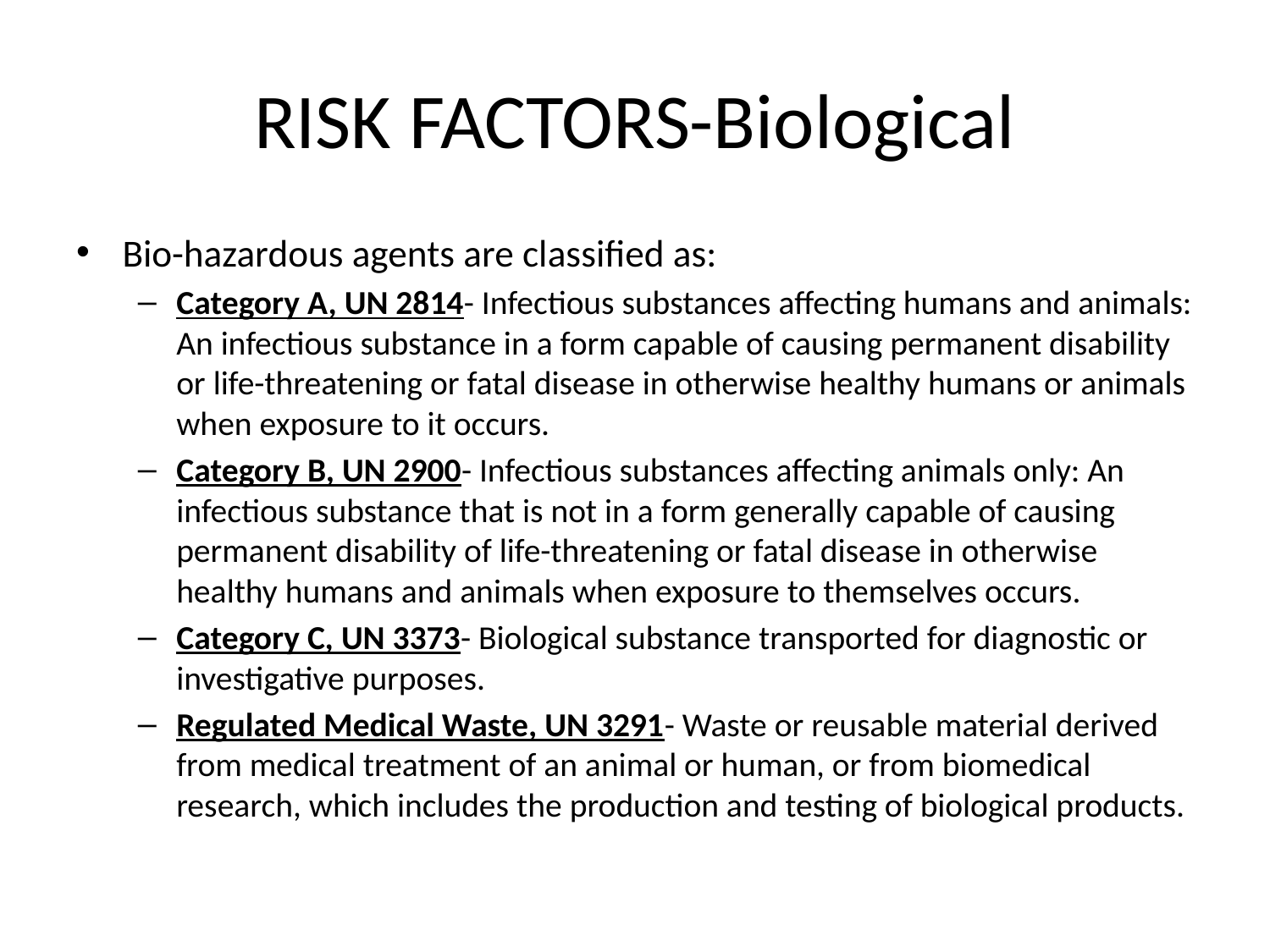

# RISK FACTORS-Biological
Bio-hazardous agents are classified as:
Category A, UN 2814- Infectious substances affecting humans and animals: An infectious substance in a form capable of causing permanent disability or life-threatening or fatal disease in otherwise healthy humans or animals when exposure to it occurs.
Category B, UN 2900- Infectious substances affecting animals only: An infectious substance that is not in a form generally capable of causing permanent disability of life-threatening or fatal disease in otherwise healthy humans and animals when exposure to themselves occurs.
Category C, UN 3373- Biological substance transported for diagnostic or investigative purposes.
Regulated Medical Waste, UN 3291- Waste or reusable material derived from medical treatment of an animal or human, or from biomedical research, which includes the production and testing of biological products.